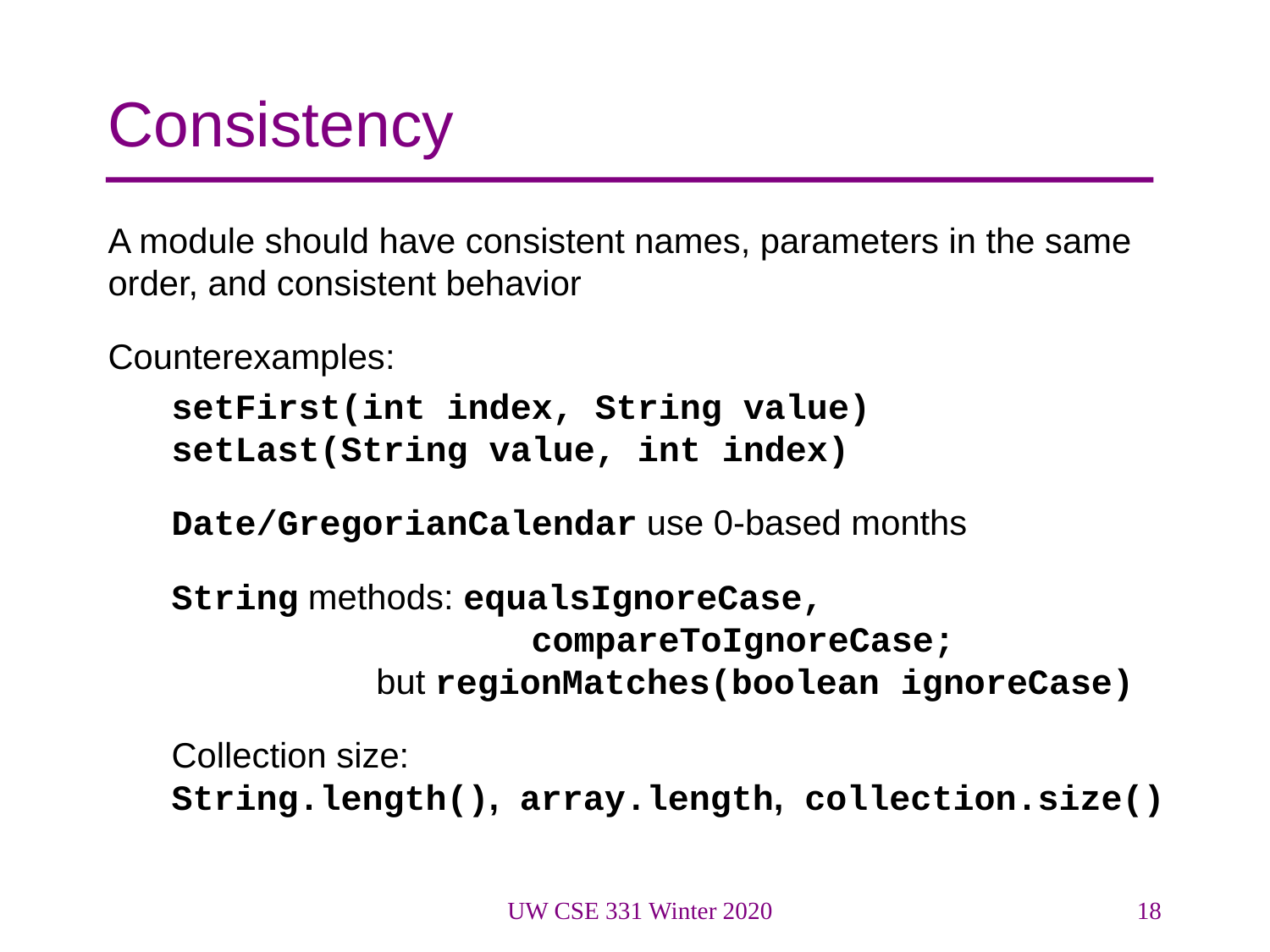

# Consistency
A module should have consistent names, parameters in the same order, and consistent behavior

Counterexamples:
setFirst(int index, String value)
setLast(String value, int index)

Date/GregorianCalendar use 0-based months

String methods: equalsIgnoreCase,
		     compareToIgnoreCase;
	        but regionMatches(boolean ignoreCase)

Collection size:
String.length(), array.length, collection.size()
UW CSE 331 Winter 2020
18